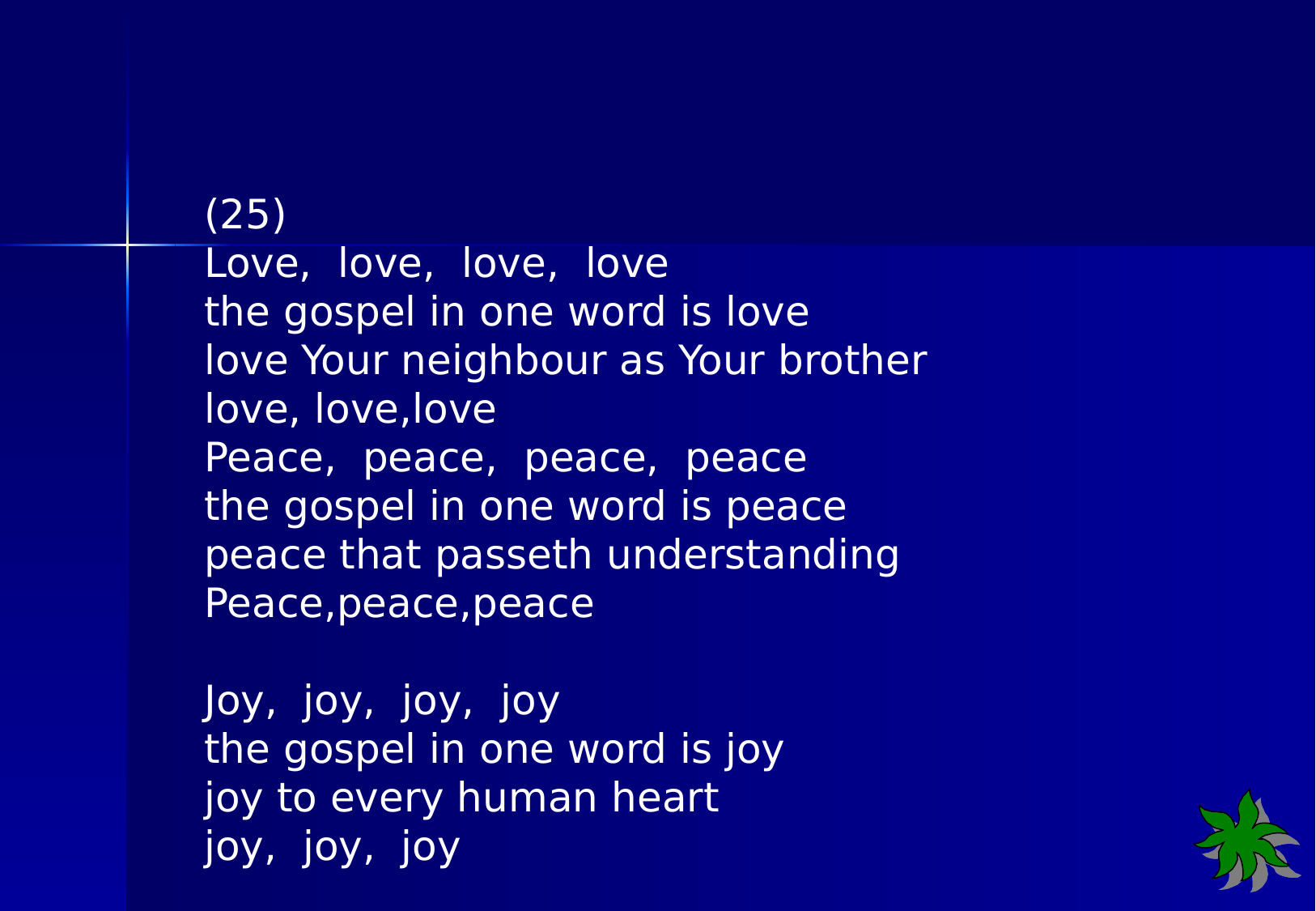

(25)
Love,  love,  love,  love
the gospel in one word is love
love Your neighbour as Your brother
love, love,love
Peace,  peace,  peace,  peace
the gospel in one word is peace
peace that passeth understanding
Peace,peace,peace

Joy,  joy,  joy,  joy
the gospel in one word is joy
joy to every human heart
joy,  joy,  joy